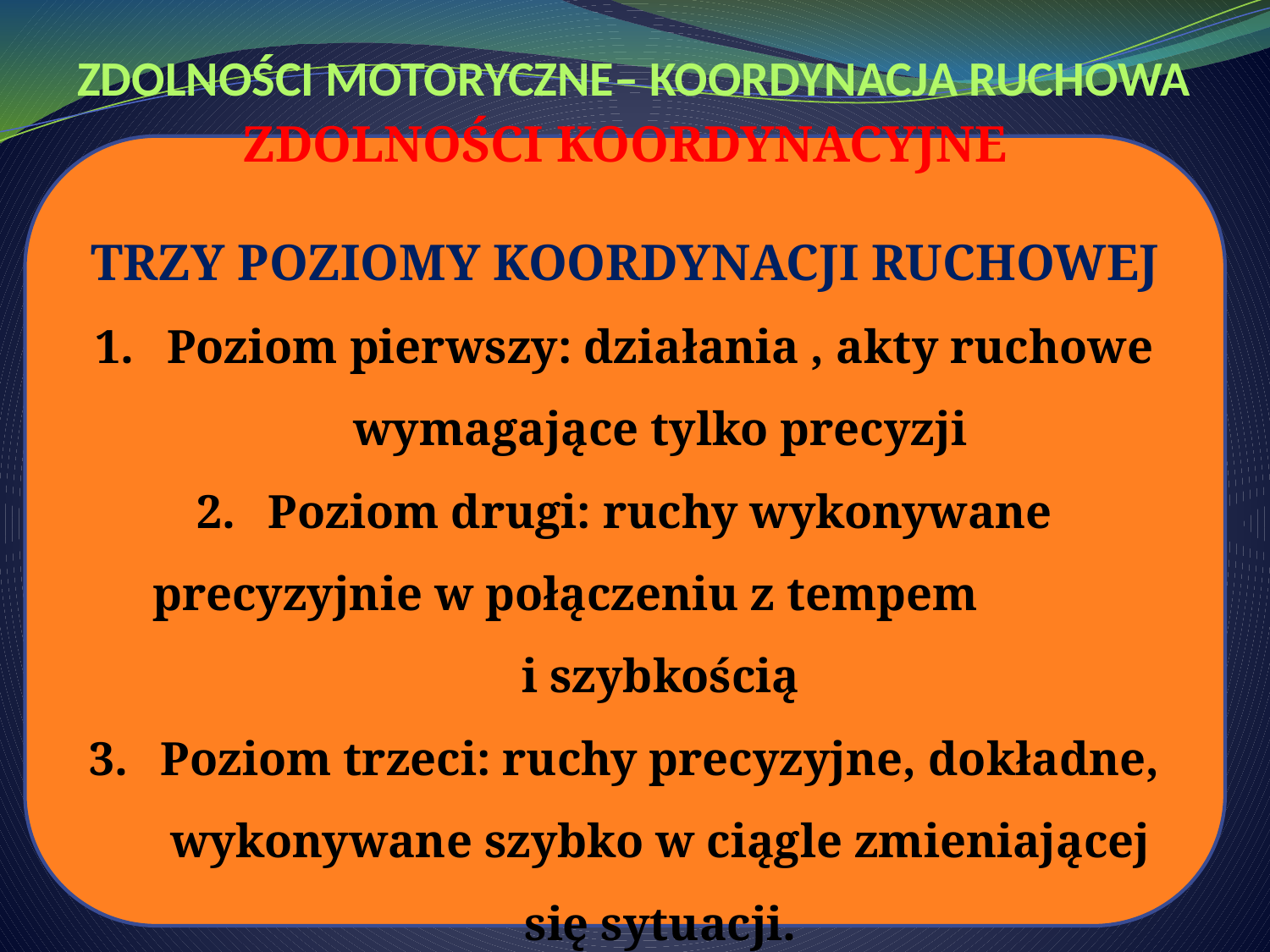

# ZDOLNOŚCI MOTORYCZNE– KOORDYNACJA RUCHOWA

ZDOLNOŚCI KOORDYNACYJNE

TRZY POZIOMY KOORDYNACJI RUCHOWEJ
Poziom pierwszy: działania , akty ruchowe wymagające tylko precyzji
Poziom drugi: ruchy wykonywane precyzyjnie w połączeniu z tempem                 i szybkością
Poziom trzeci: ruchy precyzyjne, dokładne, wykonywane szybko w ciągle zmieniającej się sytuacji.